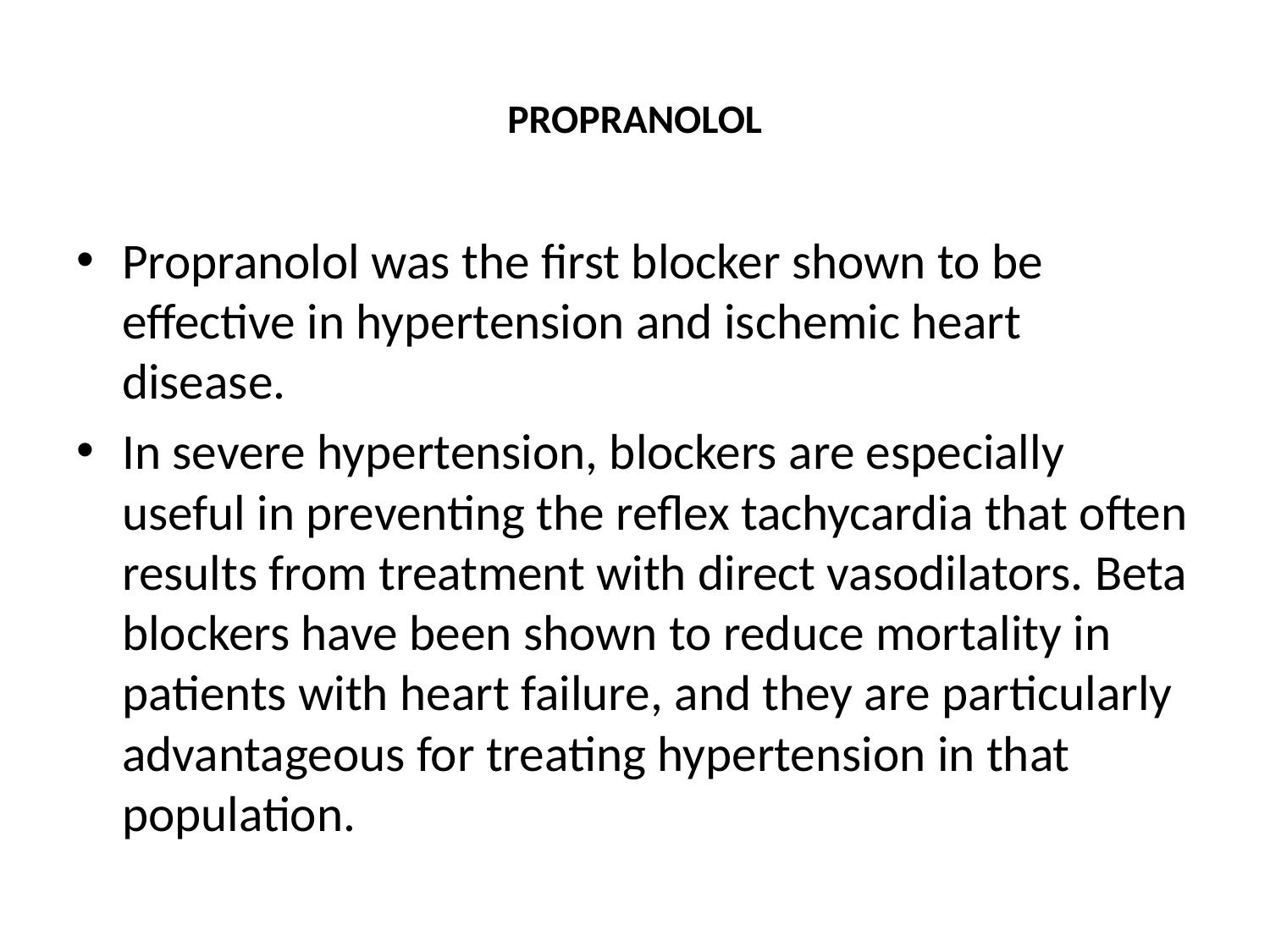

# Propranolol
Propranolol was the first blocker shown to be effective in hypertension and ischemic heart disease.
In severe hypertension, blockers are especially useful in preventing the reflex tachycardia that often results from treatment with direct vasodilators. Beta blockers have been shown to reduce mortality in patients with heart failure, and they are particularly advantageous for treating hypertension in that population.